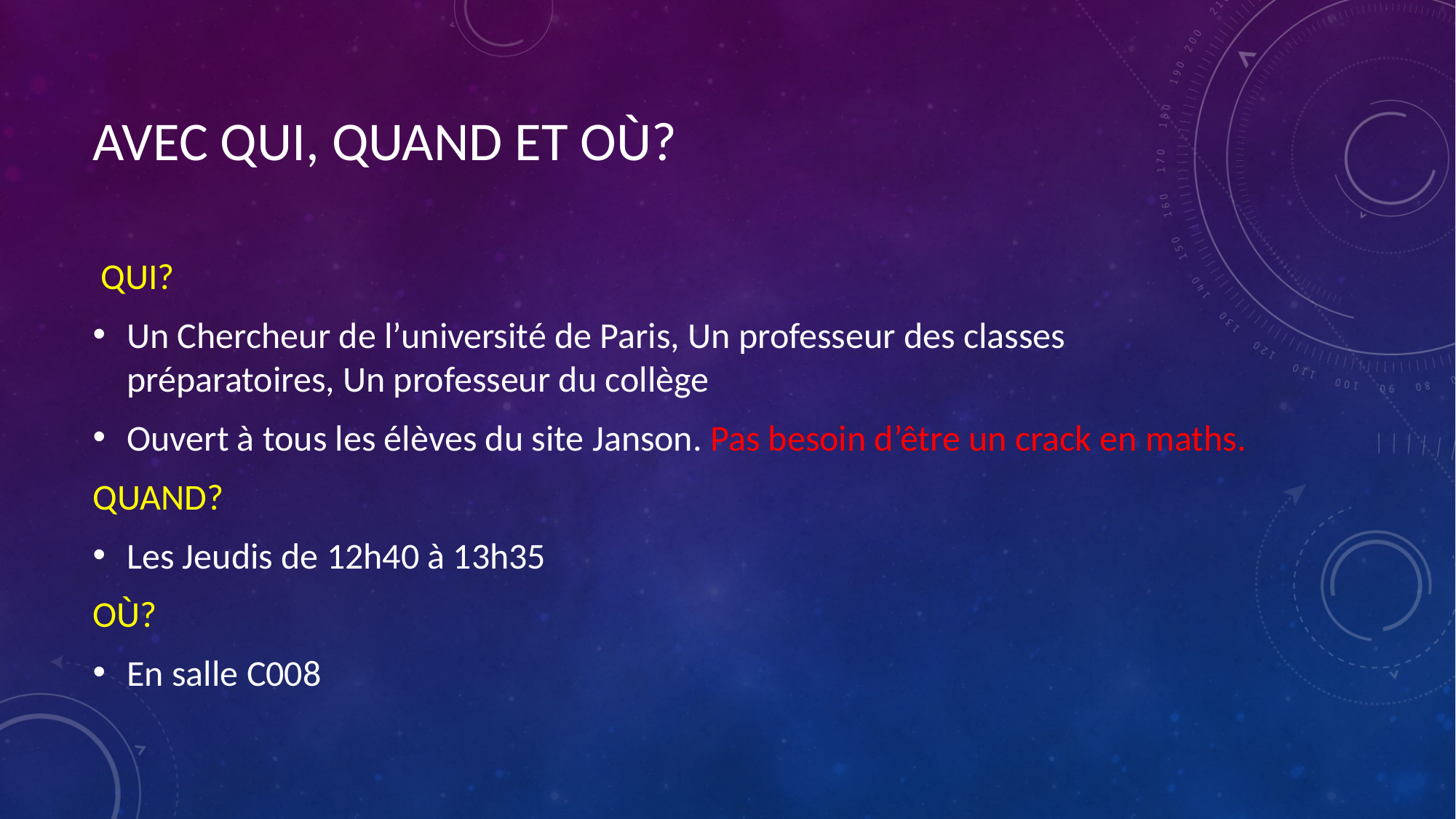

# AVEC QUI, QUAND et Où?
 QUI?
Un Chercheur de l’université de Paris, Un professeur des classes préparatoires, Un professeur du collège
Ouvert à tous les élèves du site Janson. Pas besoin d’être un crack en maths.
QUAND?
Les Jeudis de 12h40 à 13h35
OÙ?
En salle C008